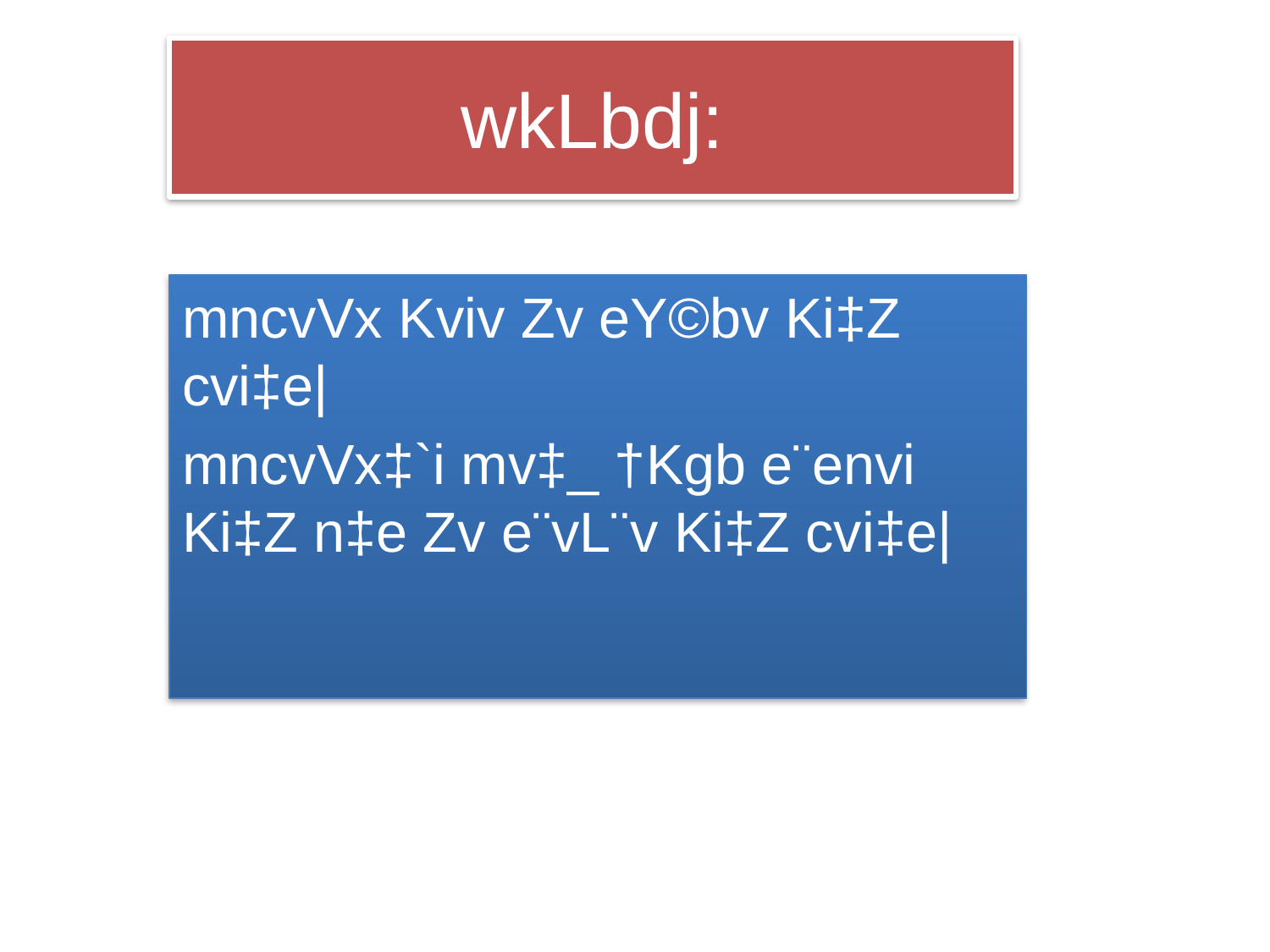

# wkLbdj:
mncvVx Kviv Zv eY©bv Ki‡Z cvi‡e|
mncvVx‡`i mv‡_ †Kgb e¨envi Ki‡Z n‡e Zv e¨vL¨v Ki‡Z cvi‡e|